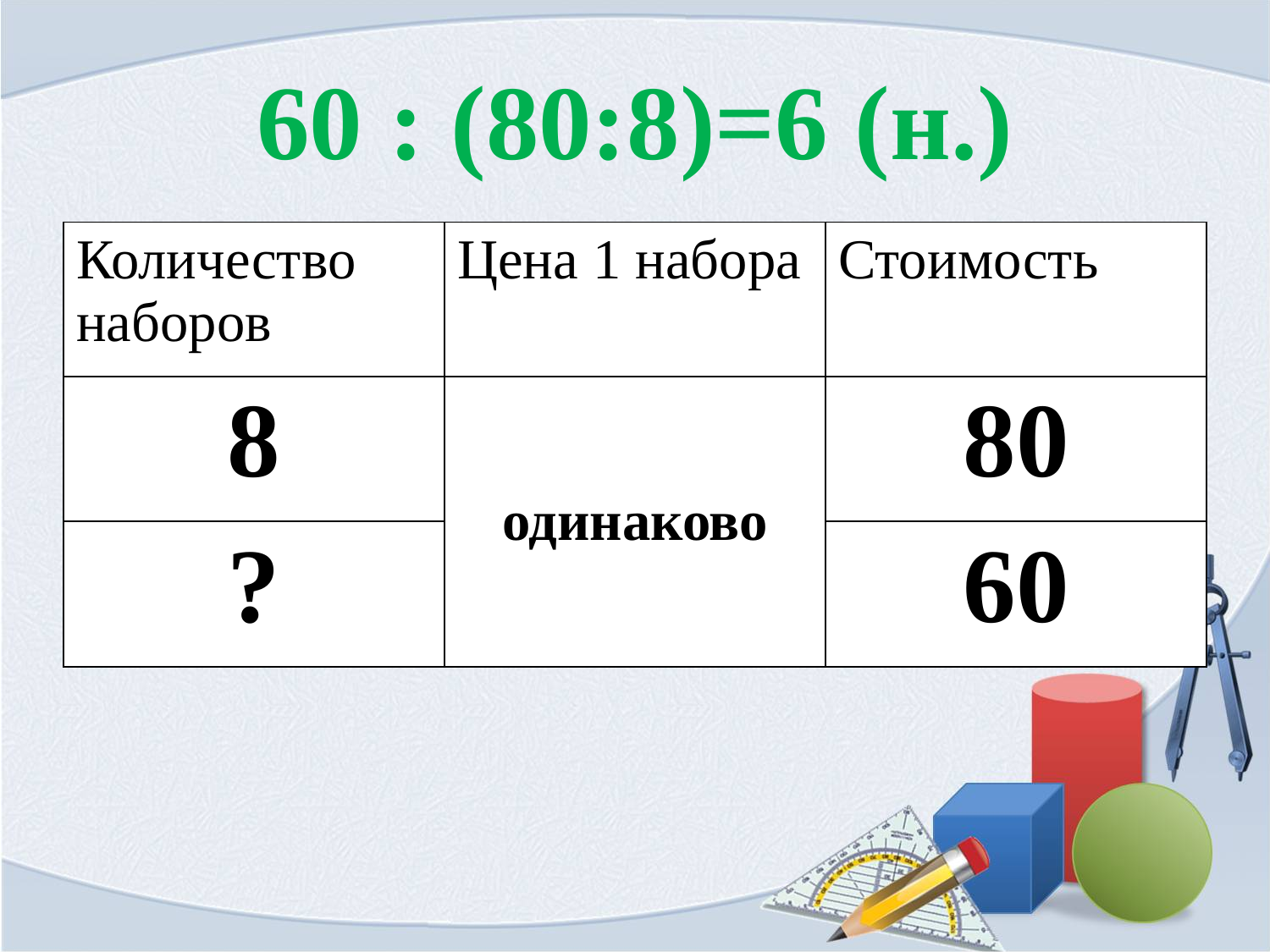

# 60 : (80:8)=6 (н.)

| Количество наборов | Цена 1 набора | Стоимость |
| --- | --- | --- |
| 8 | одинаково | 80 |
| ? |  | 60 |